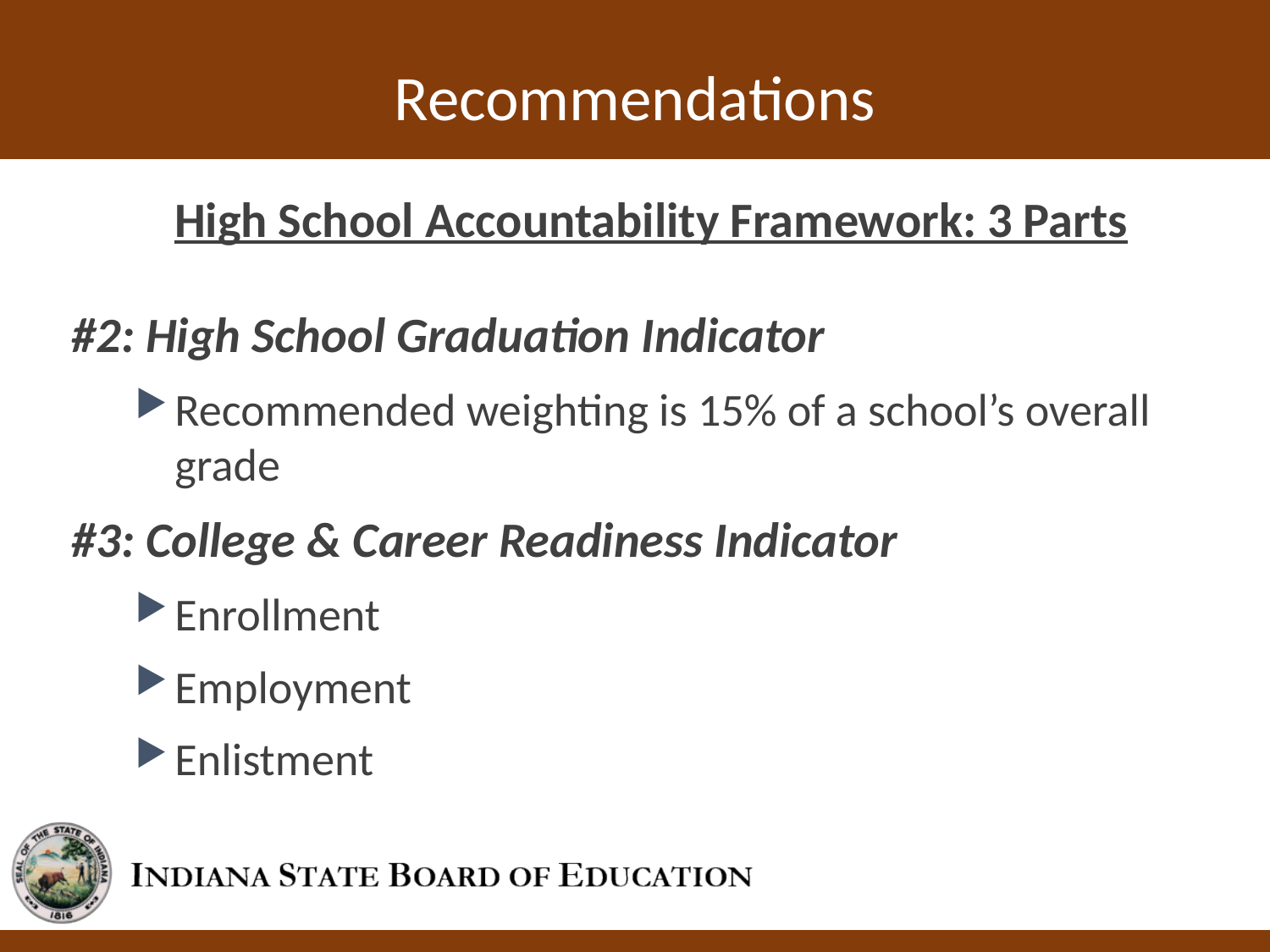

Recommendations
High School Accountability Framework: 3 Parts

#2: High School Graduation Indicator
Recommended weighting is 15% of a school’s overall grade
#3: College & Career Readiness Indicator
Enrollment
Employment
Enlistment